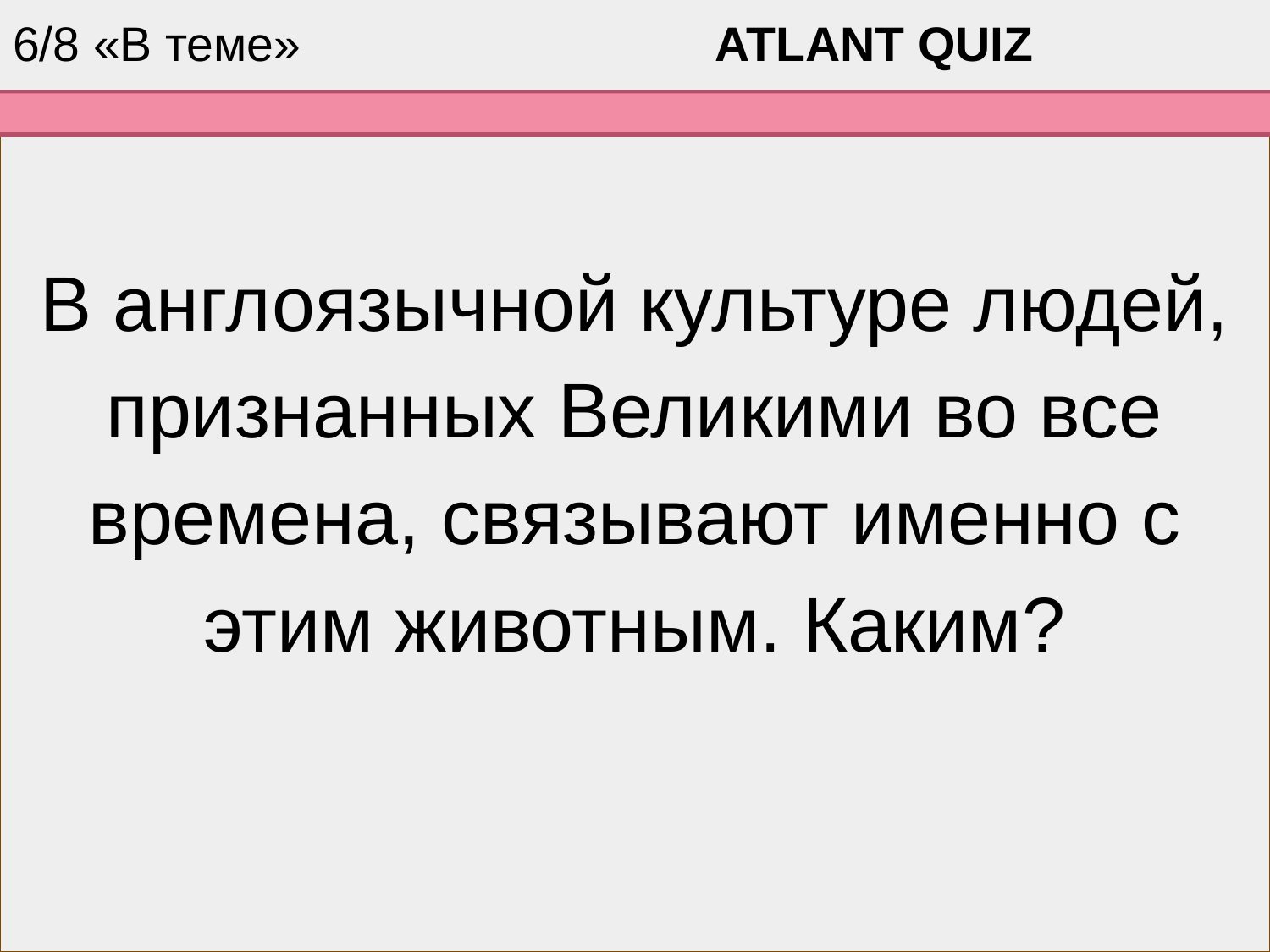

# 6/8 «В теме»			    	     	      ATLANT QUIZ

В англоязычной культуре людей, признанных Великими во все времена, связывают именно с этим животным. Каким?